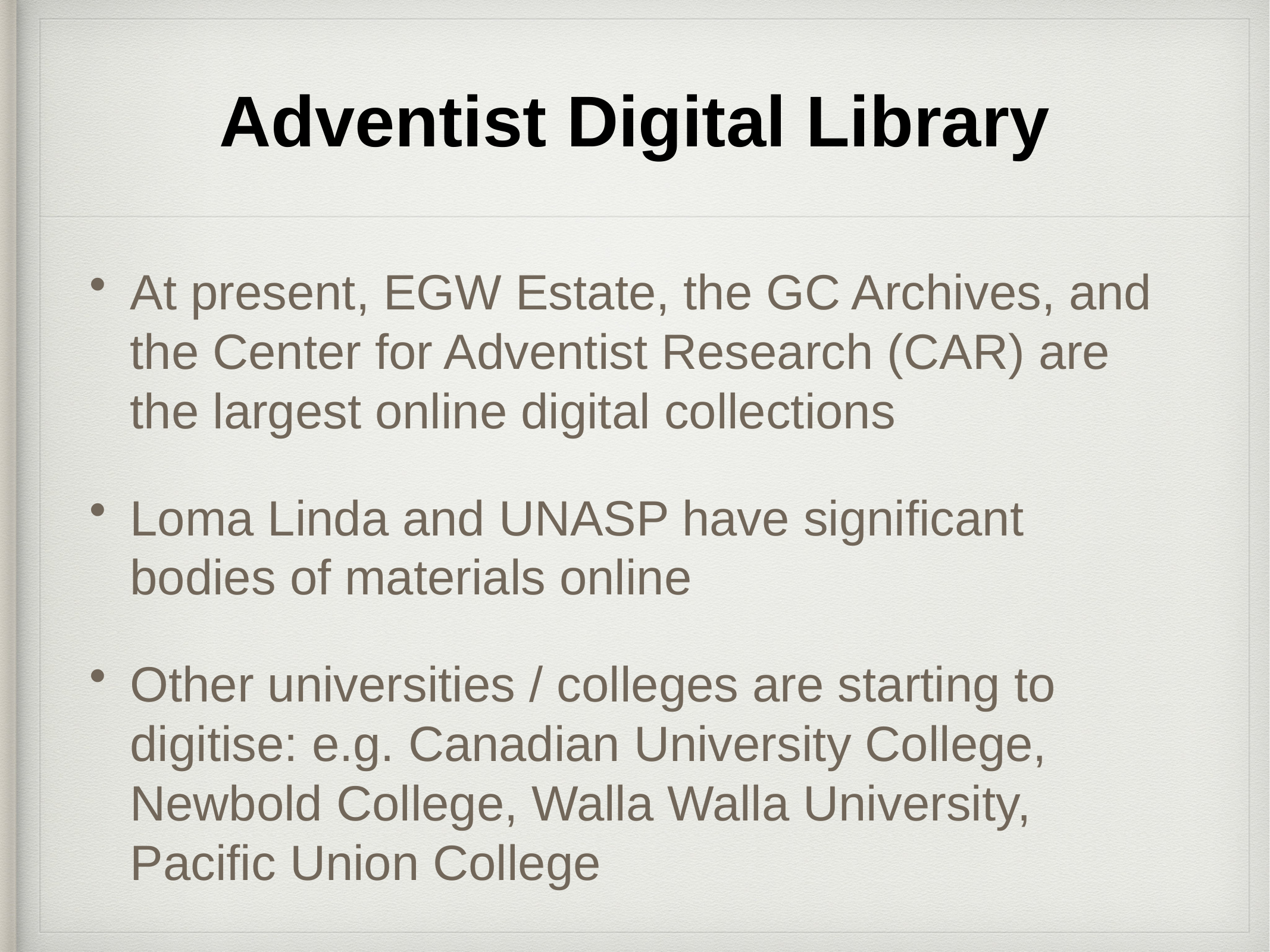

# Adventist Digital Library
At present, EGW Estate, the GC Archives, and the Center for Adventist Research (CAR) are the largest online digital collections
Loma Linda and UNASP have significant bodies of materials online
Other universities / colleges are starting to digitise: e.g. Canadian University College, Newbold College, Walla Walla University, Pacific Union College